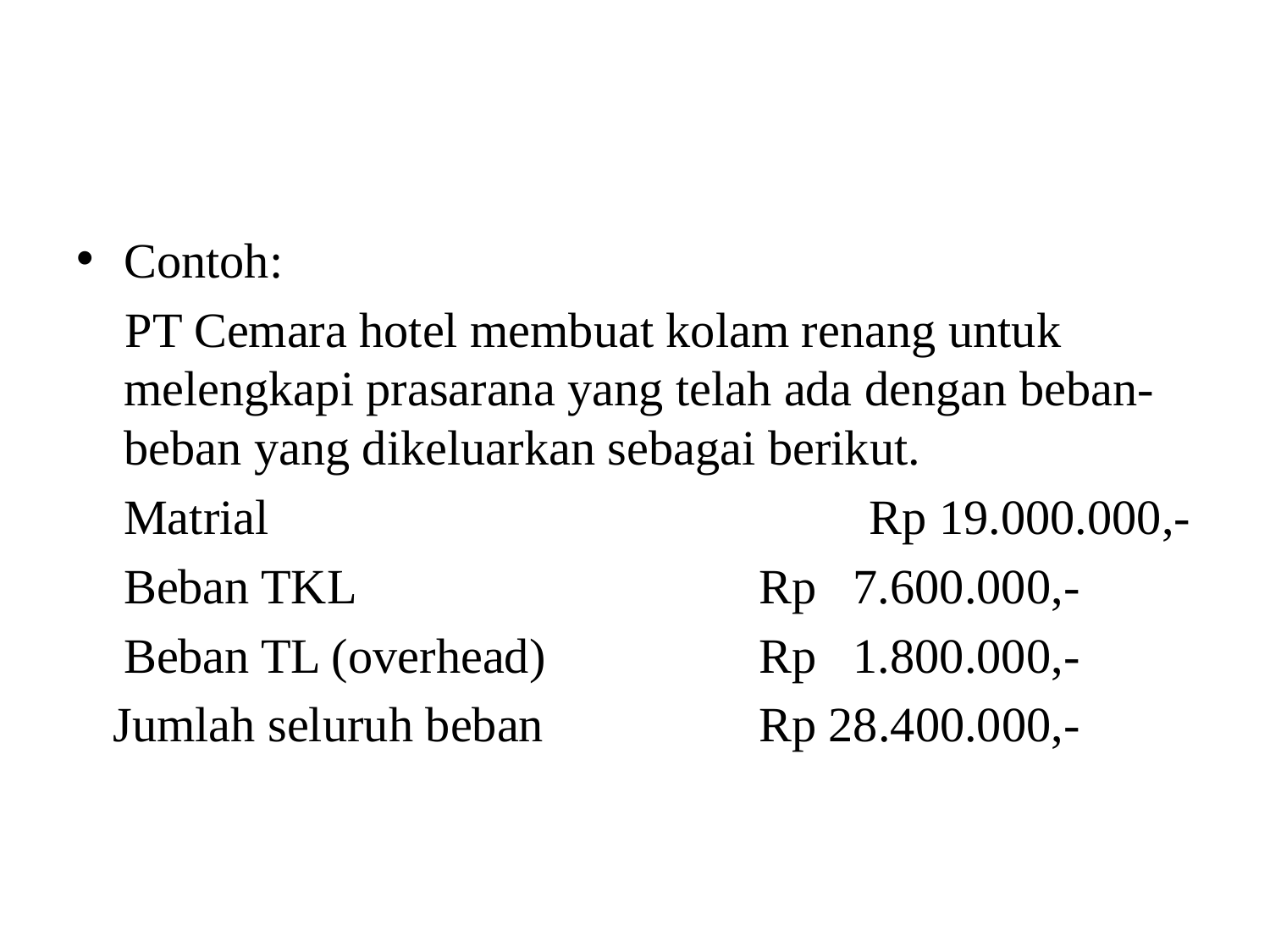

#
Contoh:
    PT Cemara hotel membuat kolam renang untuk melengkapi prasarana yang telah ada dengan beban-beban yang dikeluarkan sebagai berikut.
	Matrial				         Rp 19.000.000,-
	Beban TKL                         	Rp   7.600.000,-
	Beban TL (overhead)		Rp   1.800.000,-
   Jumlah seluruh beban		Rp 28.400.000,-